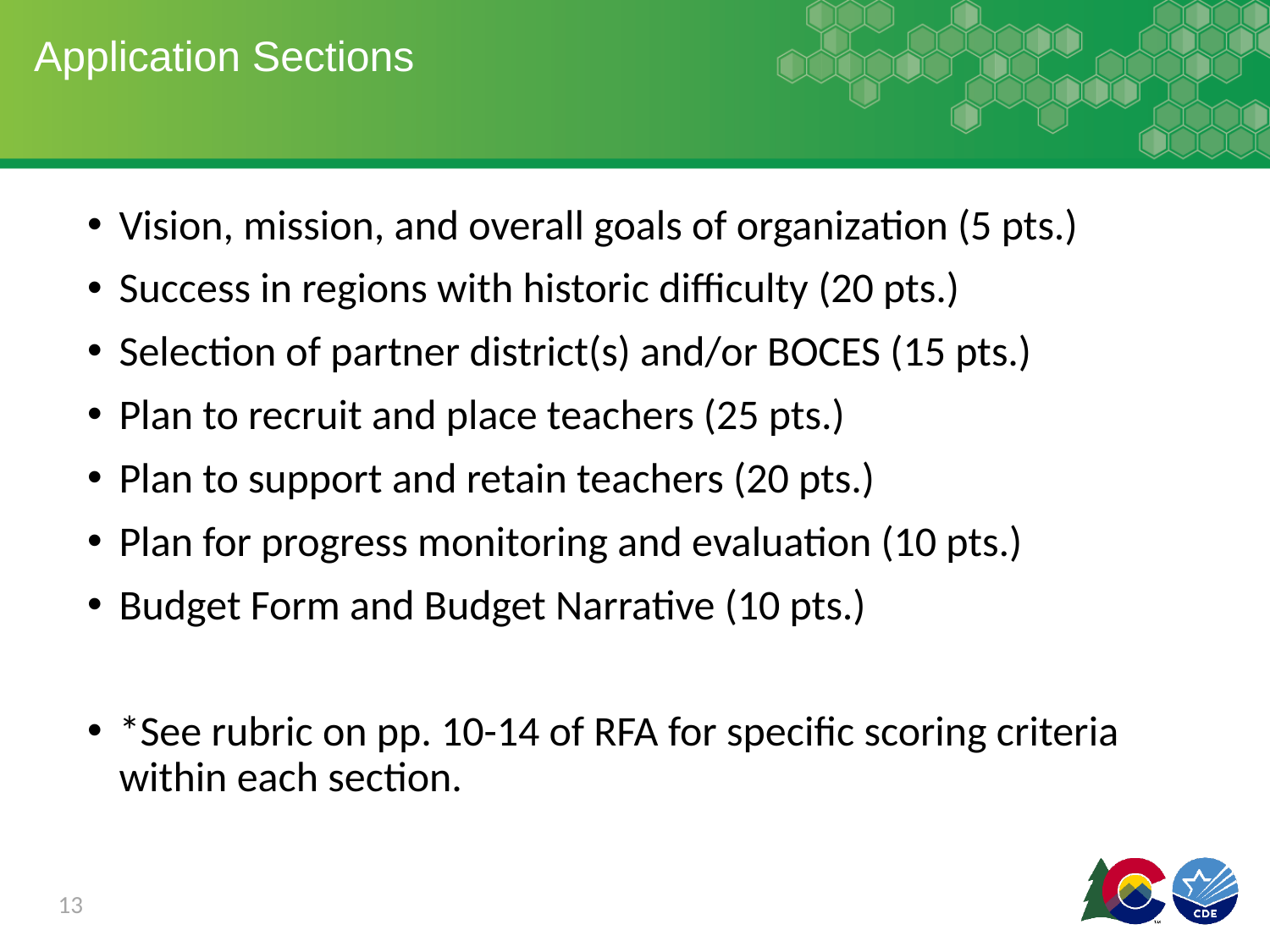

# Application Sections
Vision, mission, and overall goals of organization (5 pts.)
Success in regions with historic difficulty (20 pts.)
Selection of partner district(s) and/or BOCES (15 pts.)
Plan to recruit and place teachers (25 pts.)
Plan to support and retain teachers (20 pts.)
Plan for progress monitoring and evaluation (10 pts.)
Budget Form and Budget Narrative (10 pts.)

*See rubric on pp. 10-14 of RFA for specific scoring criteria within each section.
13